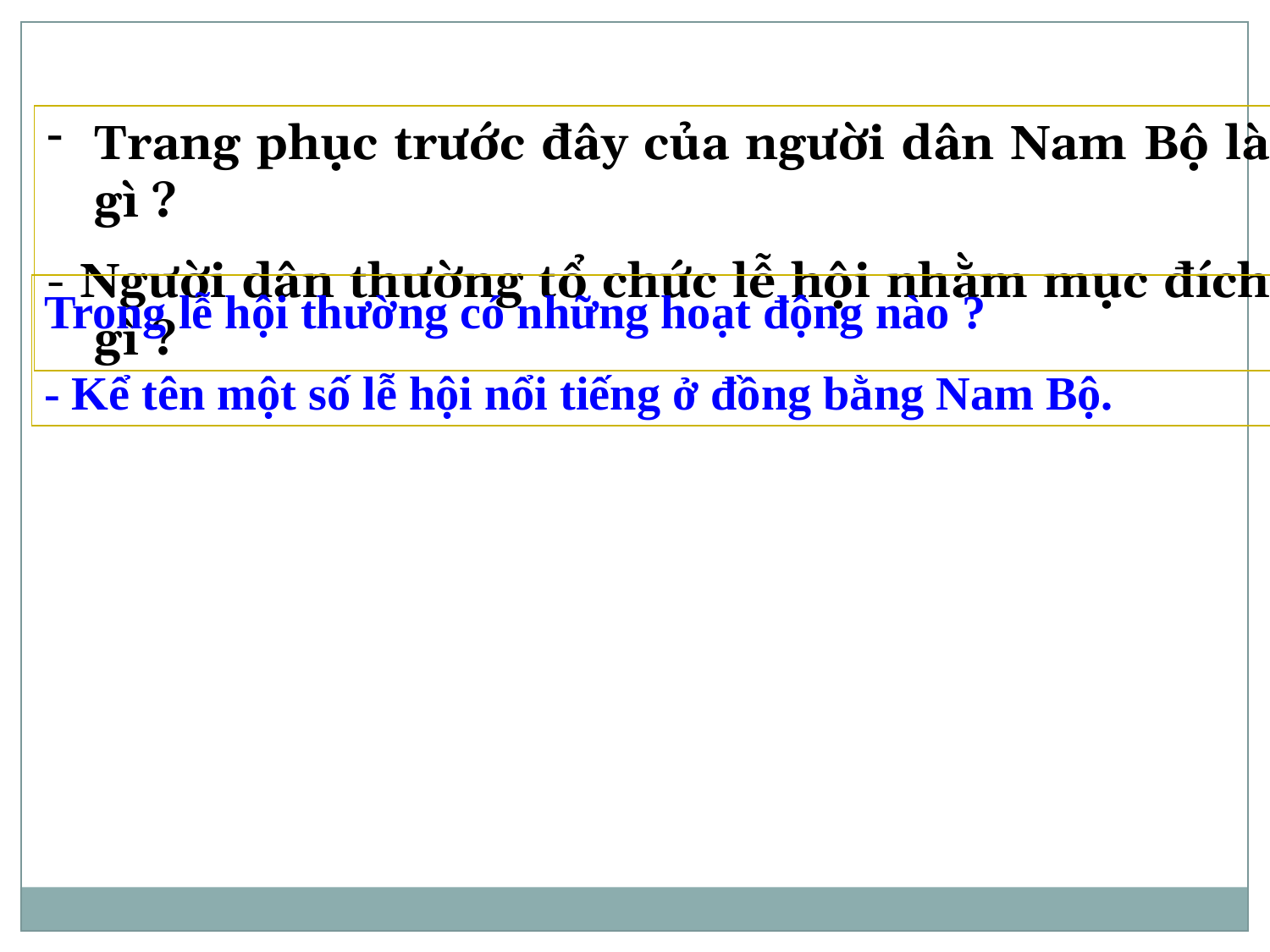

Trang phục trước đây của người dân Nam Bộ là gì ?
- Người dân thường tổ chức lễ hội nhằm mục đích gì ?
Trong lễ hội thường có những hoạt động nào ?
- Kể tên một số lễ hội nổi tiếng ở đồng bằng Nam Bộ.